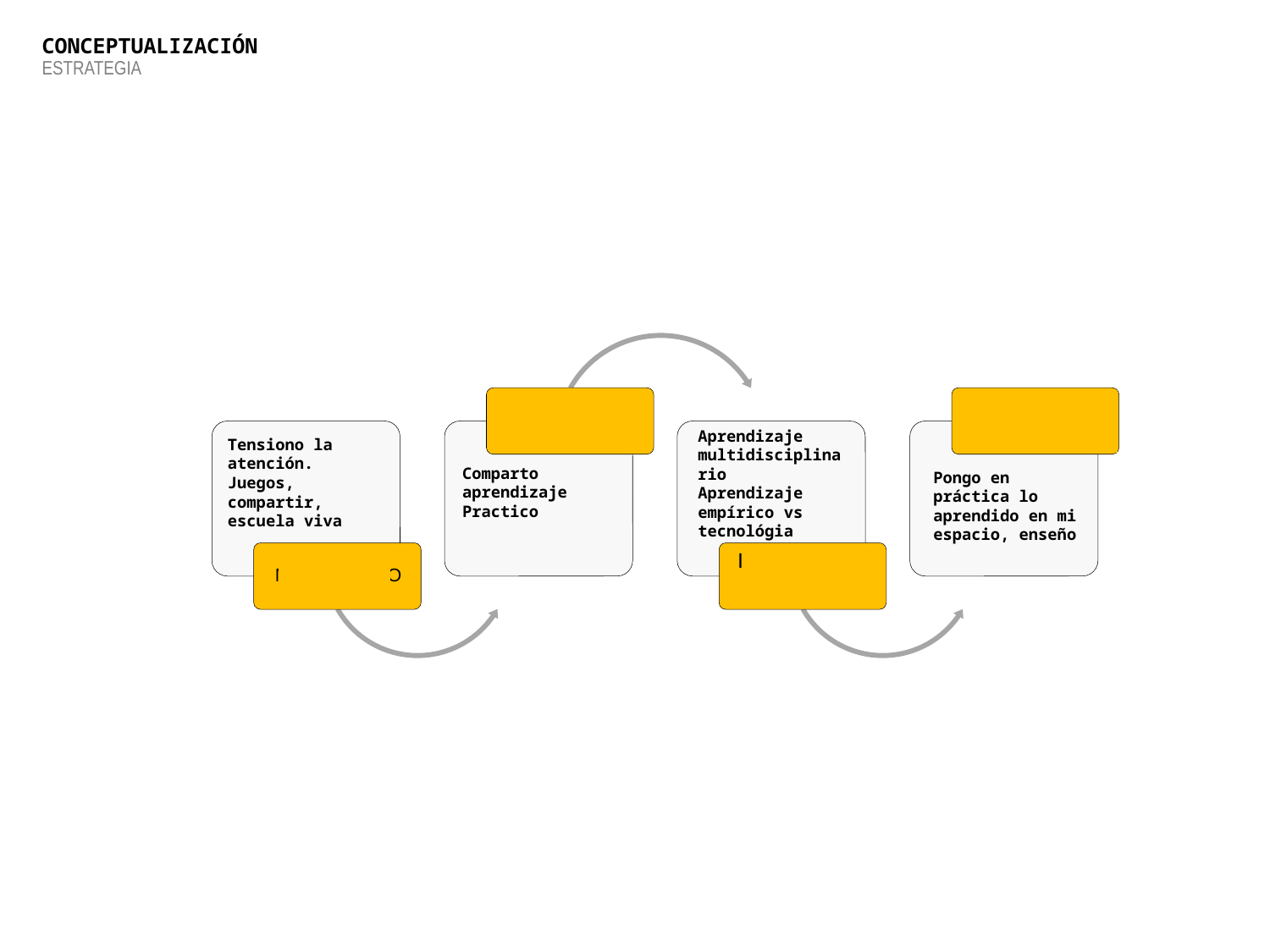

CONCEPTUALIZACIÓN
ESTRATEGIA
ME INTERESO
APRENDO
COMPARTO
INNOVACIÓN
HERENCIA
LO PRACTICO

Aprendizaje multidisciplinario
Aprendizaje empírico vs tecnológia
Tensiono la atención. Juegos, compartir, escuela viva
Comparto aprendizaje
Practico
Pongo en práctica lo aprendido en mi espacio, enseño